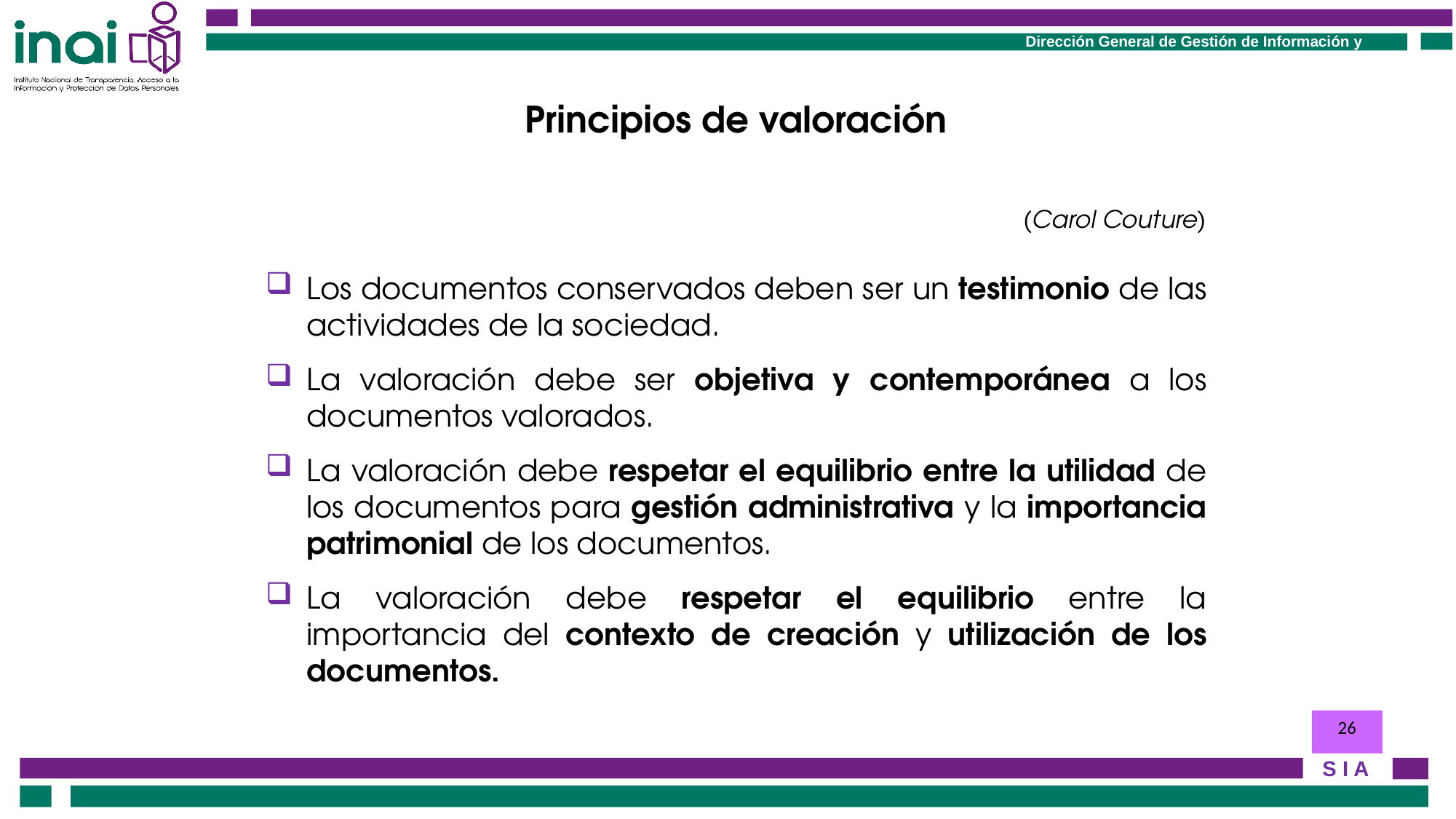

Principios de valoración
(Carol Couture)

Los documentos conservados deben ser un testimonio de las actividades de la sociedad.
La valoración debe ser objetiva y contemporánea a los documentos valorados.
La valoración debe respetar el equilibrio entre la utilidad de los documentos para gestión administrativa y la importancia patrimonial de los documentos.
La valoración debe respetar el equilibrio entre la importancia del contexto de creación y utilización de los documentos.
26